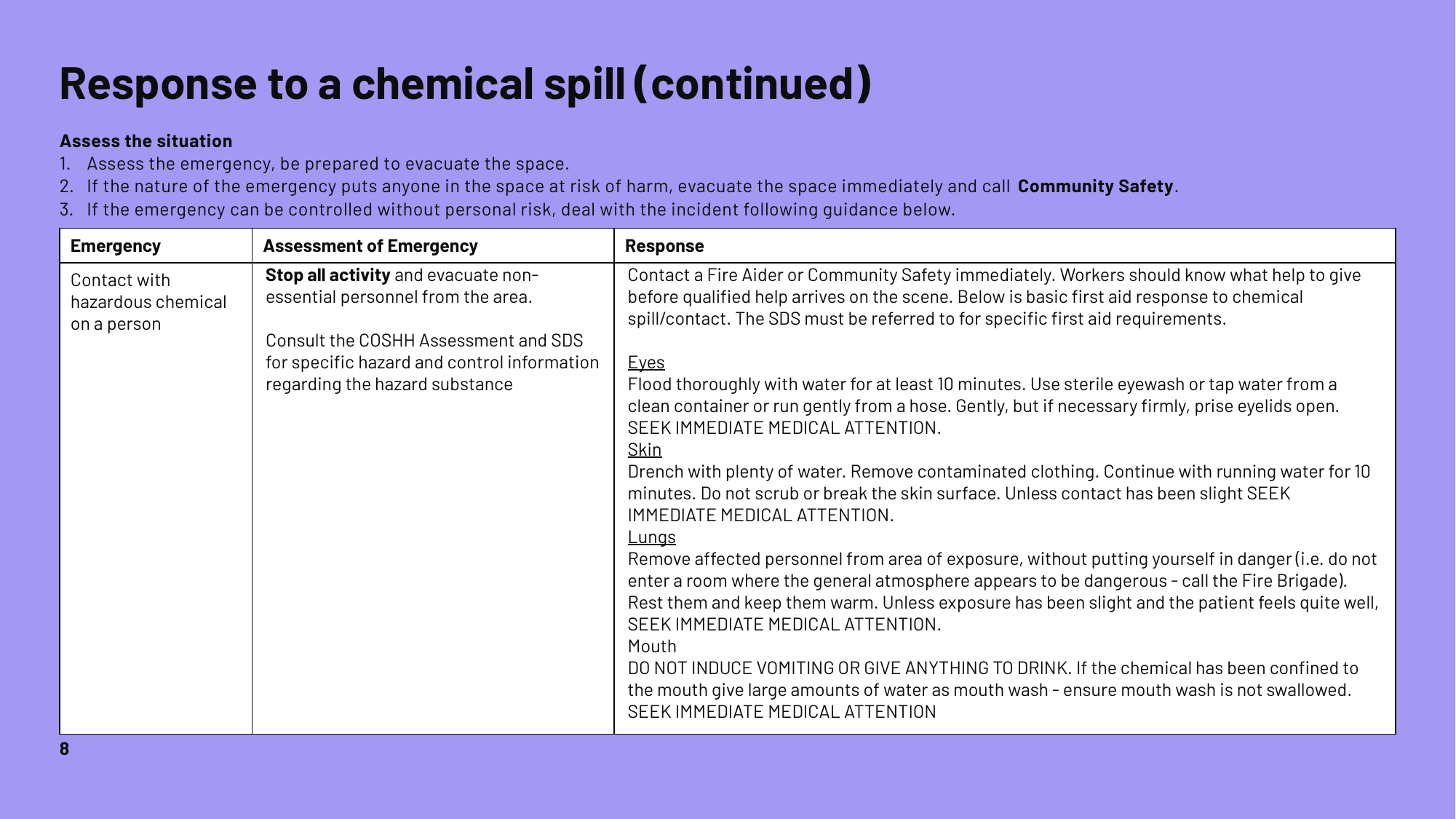

# Response to a chemical spill (continued)
Assess the situation
Assess the emergency, be prepared to evacuate the space.
If the nature of the emergency puts anyone in the space at risk of harm, evacuate the space immediately and call Community Safety.
If the emergency can be controlled without personal risk, deal with the incident following guidance below.

| Emergency | Assessment of Emergency | Response |
| --- | --- | --- |
| Contact with hazardous chemical on a person | Stop all activity and evacuate non-essential personnel from the area. Consult the COSHH Assessment and SDS for specific hazard and control information regarding the hazard substance | Contact a Fire Aider or Community Safety immediately. Workers should know what help to give before qualified help arrives on the scene. Below is basic first aid response to chemical spill/contact. The SDS must be referred to for specific first aid requirements. Eyes Flood thoroughly with water for at least 10 minutes. Use sterile eyewash or tap water from a clean container or run gently from a hose. Gently, but if necessary firmly, prise eyelids open. SEEK IMMEDIATE MEDICAL ATTENTION. Skin Drench with plenty of water. Remove contaminated clothing. Continue with running water for 10 minutes. Do not scrub or break the skin surface. Unless contact has been slight SEEK IMMEDIATE MEDICAL ATTENTION. Lungs Remove affected personnel from area of exposure, without putting yourself in danger (i.e. do not enter a room where the general atmosphere appears to be dangerous - call the Fire Brigade). Rest them and keep them warm. Unless exposure has been slight and the patient feels quite well, SEEK IMMEDIATE MEDICAL ATTENTION. Mouth DO NOT INDUCE VOMITING OR GIVE ANYTHING TO DRINK. If the chemical has been confined to the mouth give large amounts of water as mouth wash - ensure mouth wash is not swallowed. SEEK IMMEDIATE MEDICAL ATTENTION |
8